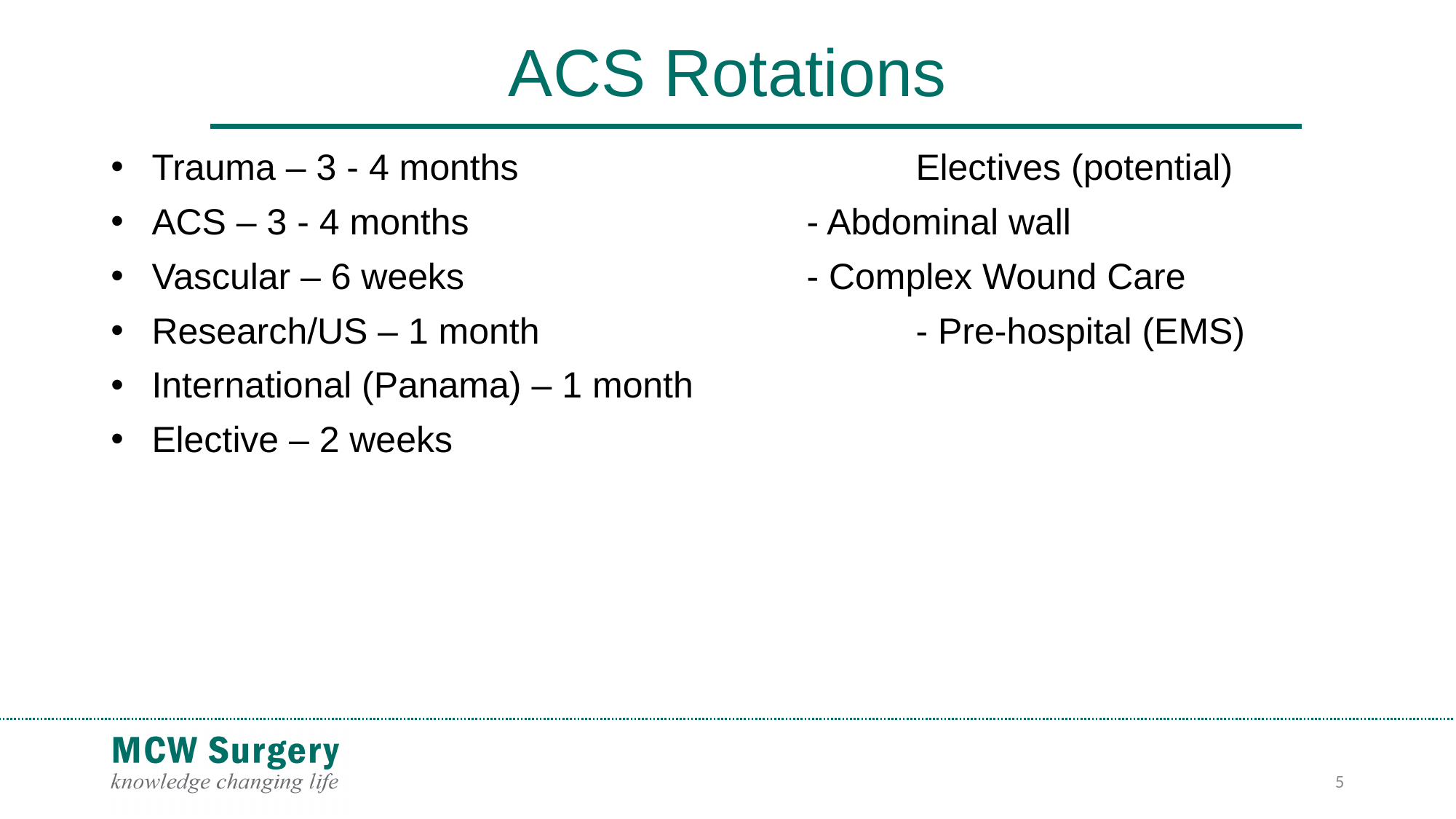

# ACS Rotations
Trauma – 3 - 4 months				Electives (potential)
ACS – 3 - 4 months				- Abdominal wall
Vascular – 6 weeks				- Complex Wound Care
Research/US – 1 month				- Pre-hospital (EMS)
International (Panama) – 1 month
Elective – 2 weeks

5